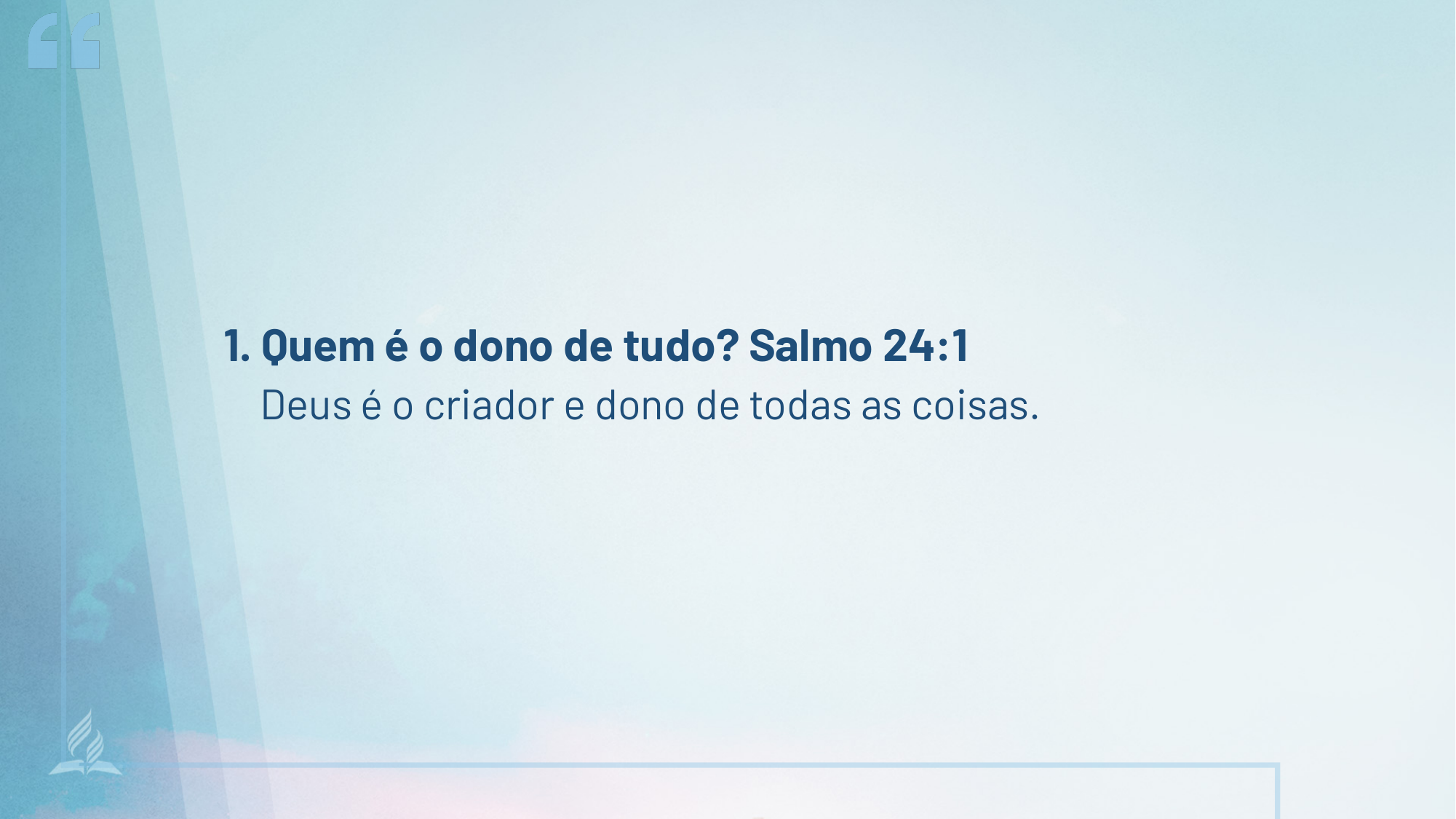

1. Quem é o dono de tudo? Salmo 24:1
Deus é o criador e dono de todas as coisas.